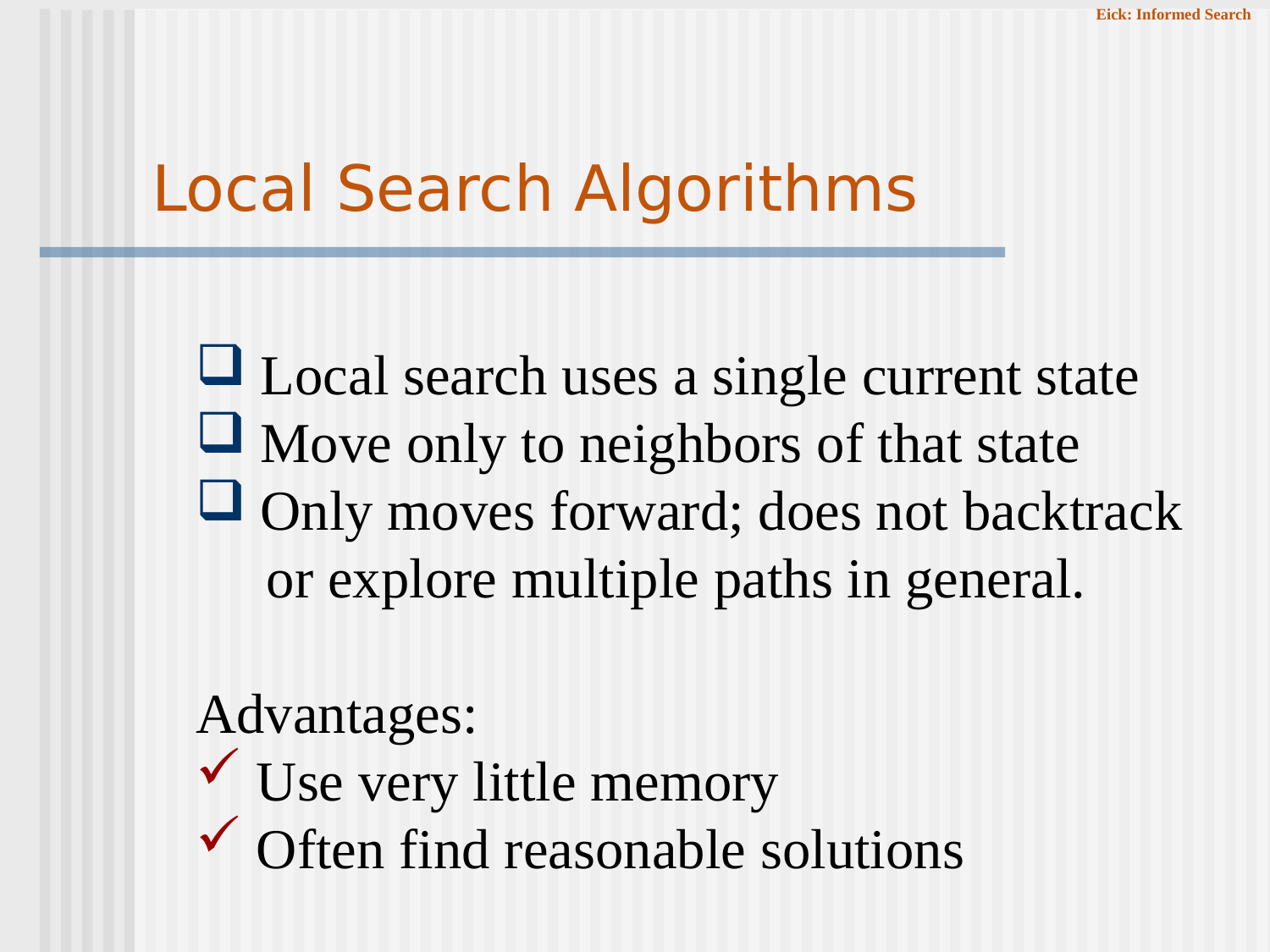

# Local Search Algorithms

 Local search uses a single current state
 Move only to neighbors of that state
 Only moves forward; does not backtrack
     or explore multiple paths in general.

Advantages:
 Use very little memory
 Often find reasonable solutions